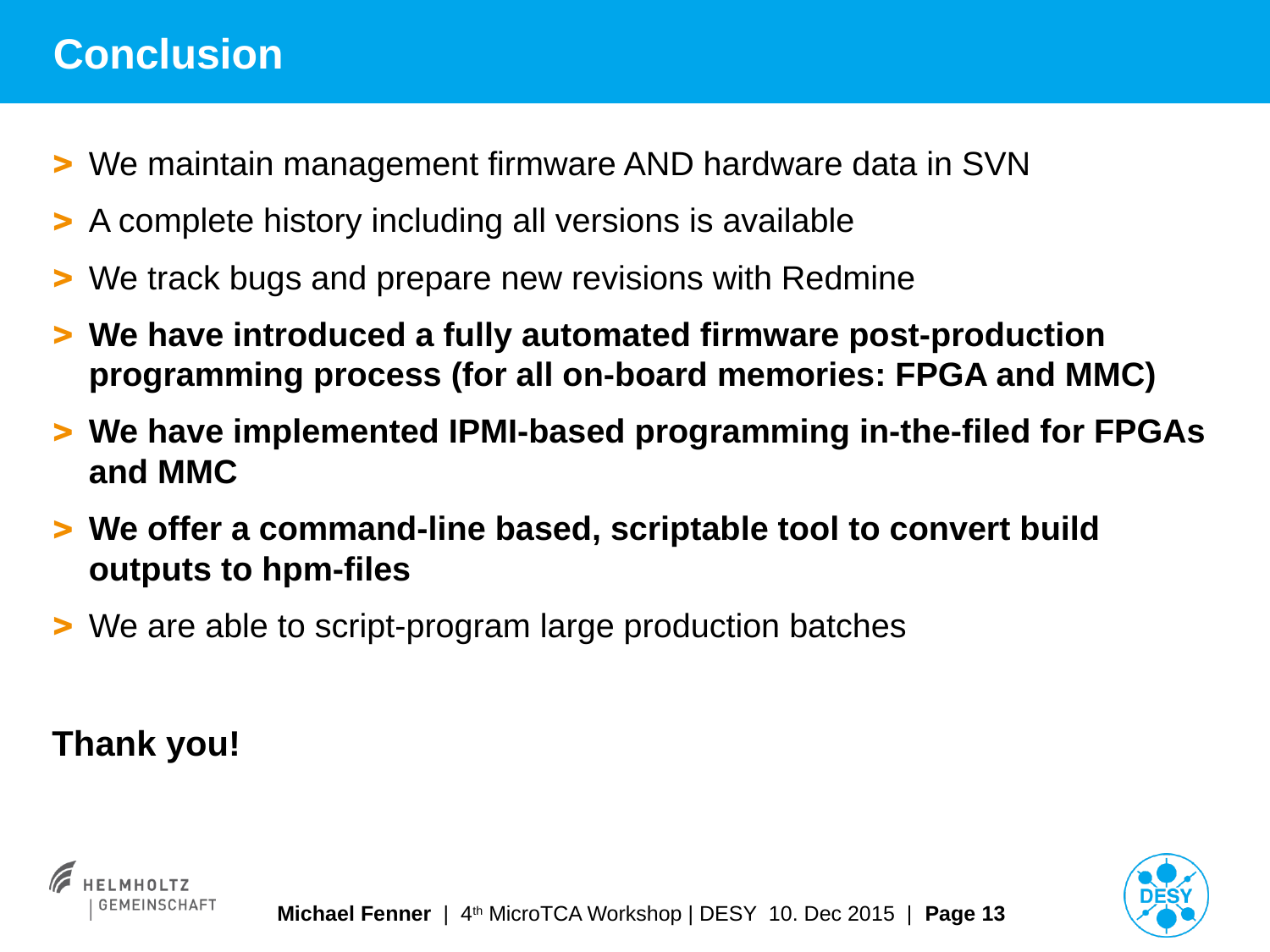

# Conclusion
We maintain management firmware AND hardware data in SVN
A complete history including all versions is available
We track bugs and prepare new revisions with Redmine
We have introduced a fully automated firmware post-production programming process (for all on-board memories: FPGA and MMC)
We have implemented IPMI-based programming in-the-filed for FPGAs and MMC
We offer a command-line based, scriptable tool to convert build outputs to hpm-files
We are able to script-program large production batches

Thank you!